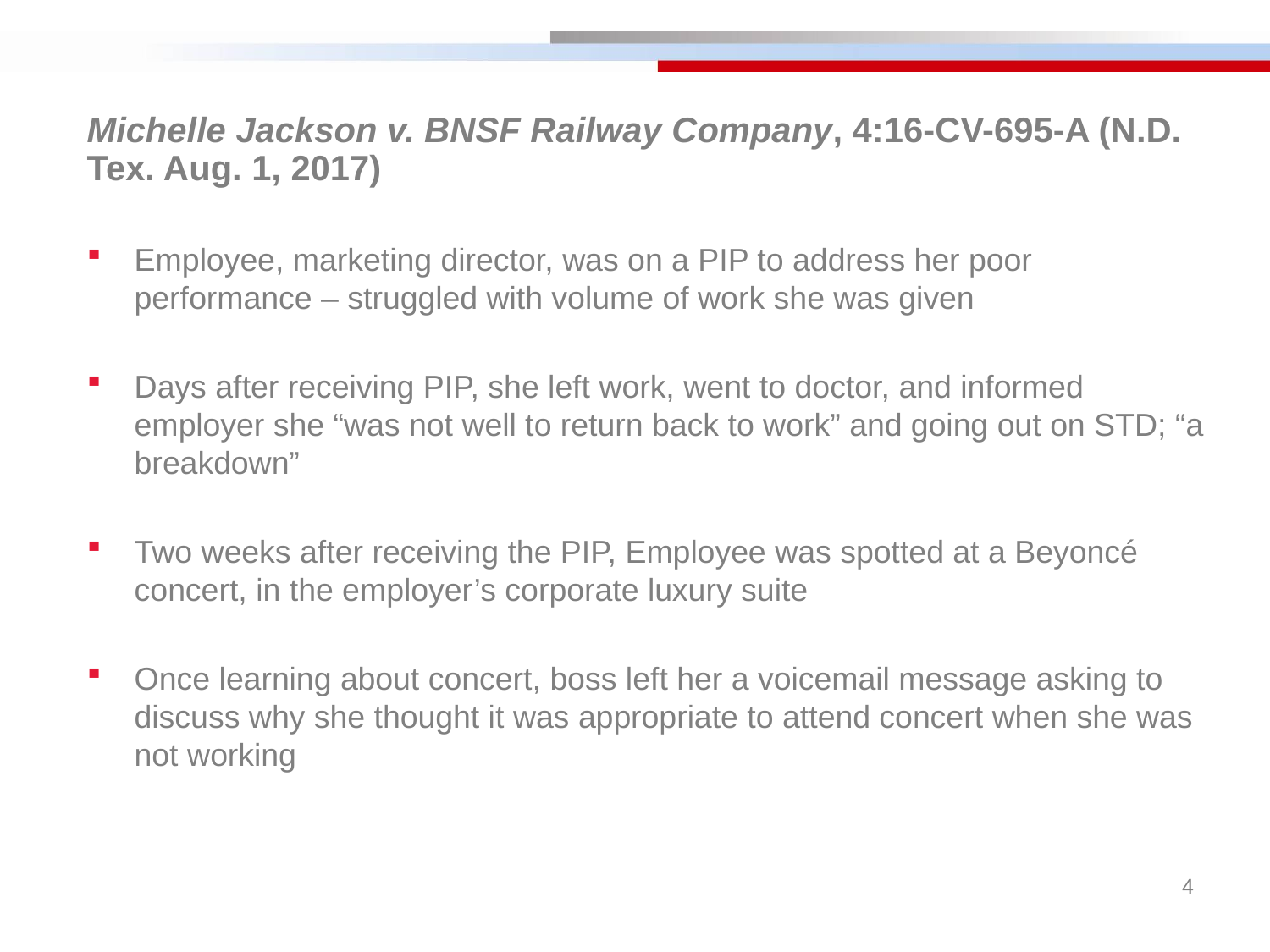

Michelle Jackson v. BNSF Railway Company, 4:16-CV-695-A (N.D. Tex. Aug. 1, 2017)

Employee, marketing director, was on a PIP to address her poor performance – struggled with volume of work she was given

Days after receiving PIP, she left work, went to doctor, and informed employer she “was not well to return back to work” and going out on STD; “a breakdown”

Two weeks after receiving the PIP, Employee was spotted at a Beyoncé concert, in the employer’s corporate luxury suite

Once learning about concert, boss left her a voicemail message asking to discuss why she thought it was appropriate to attend concert when she was not working
4